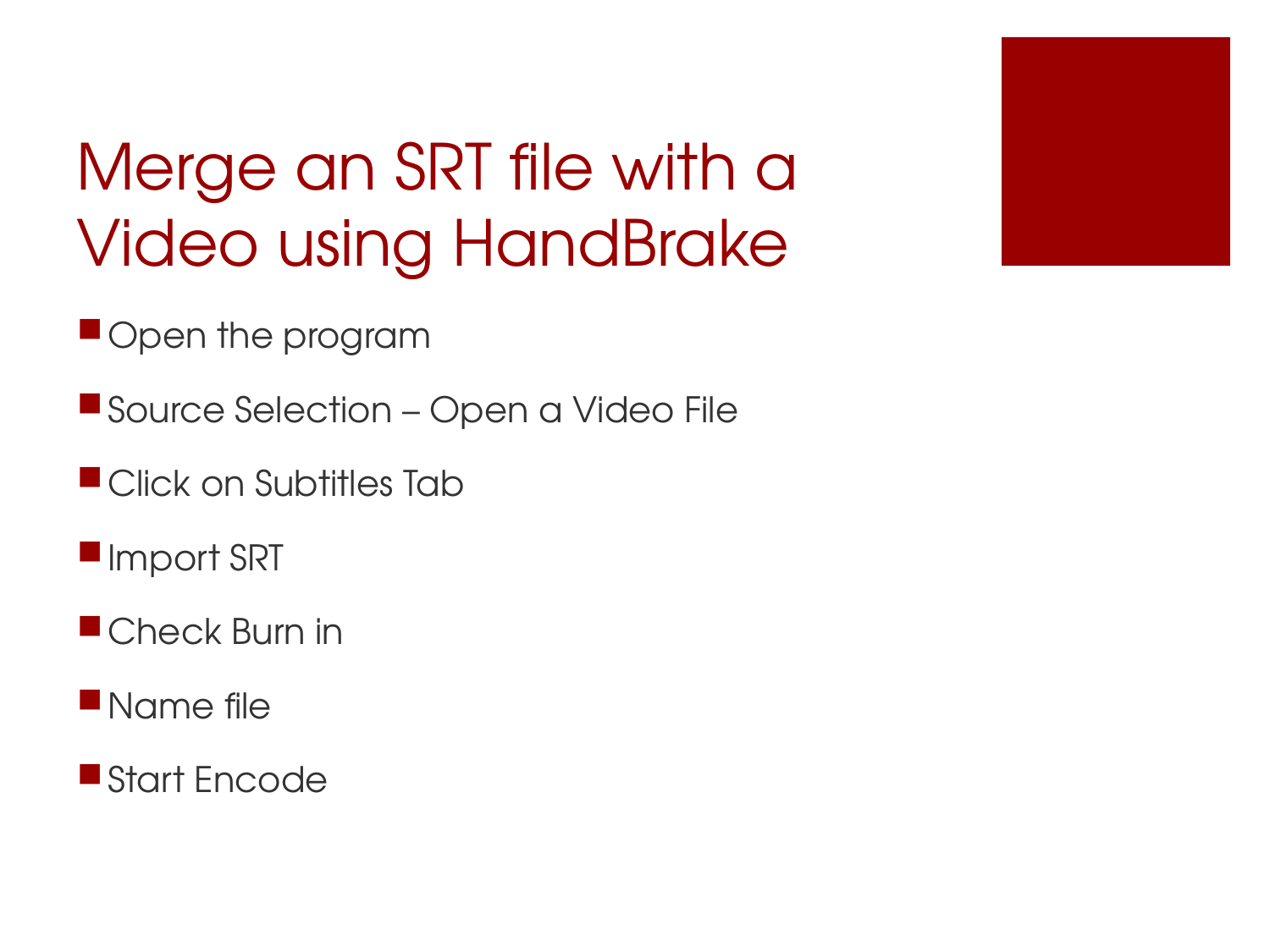

# Merge an SRT file with a Video using HandBrake
Open the program
Source Selection – Open a Video File
Click on Subtitles Tab
Import SRT
Check Burn in
Name file
Start Encode